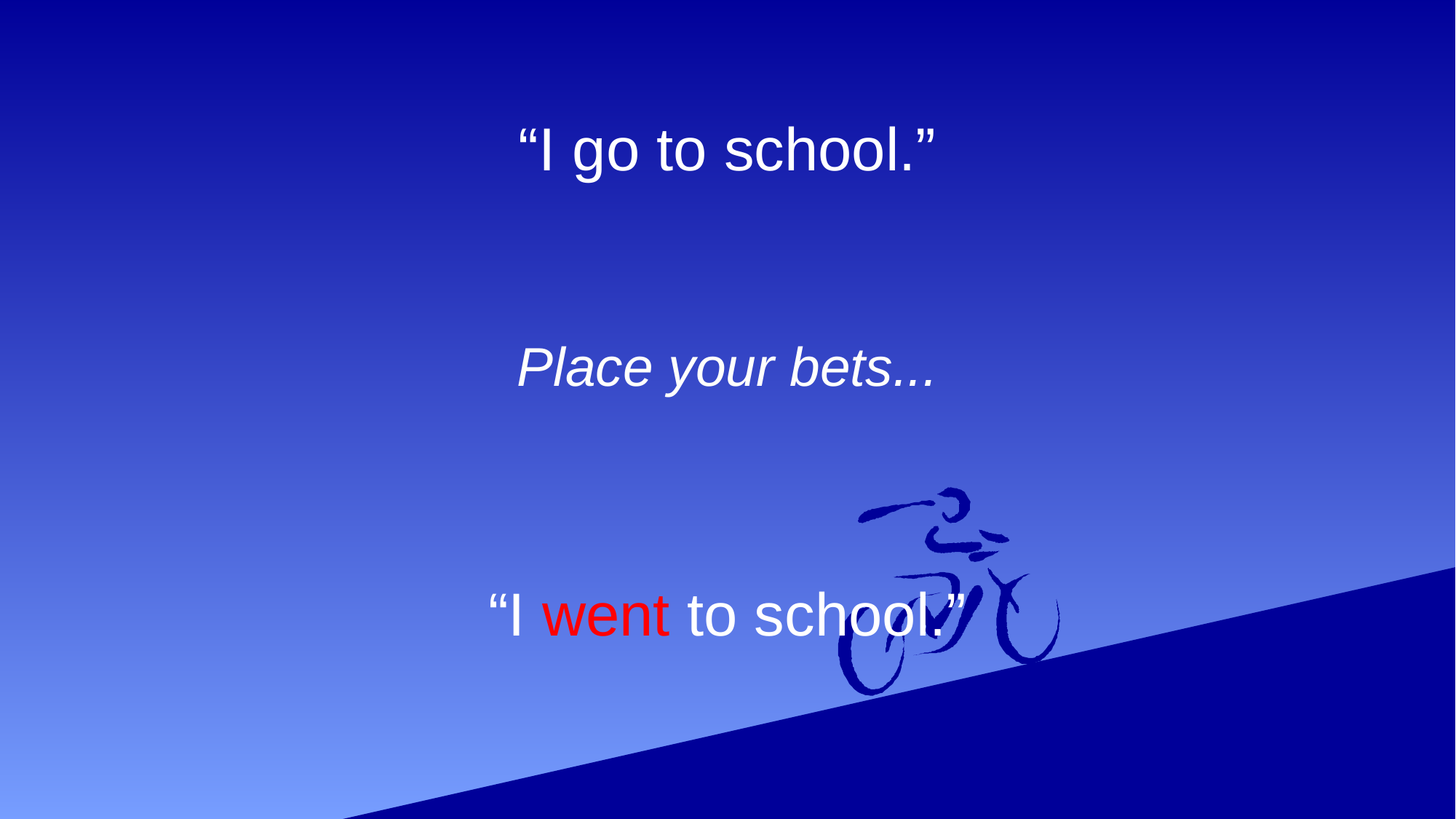

“I go to school.”
# Place your bets...
“I went to school.”